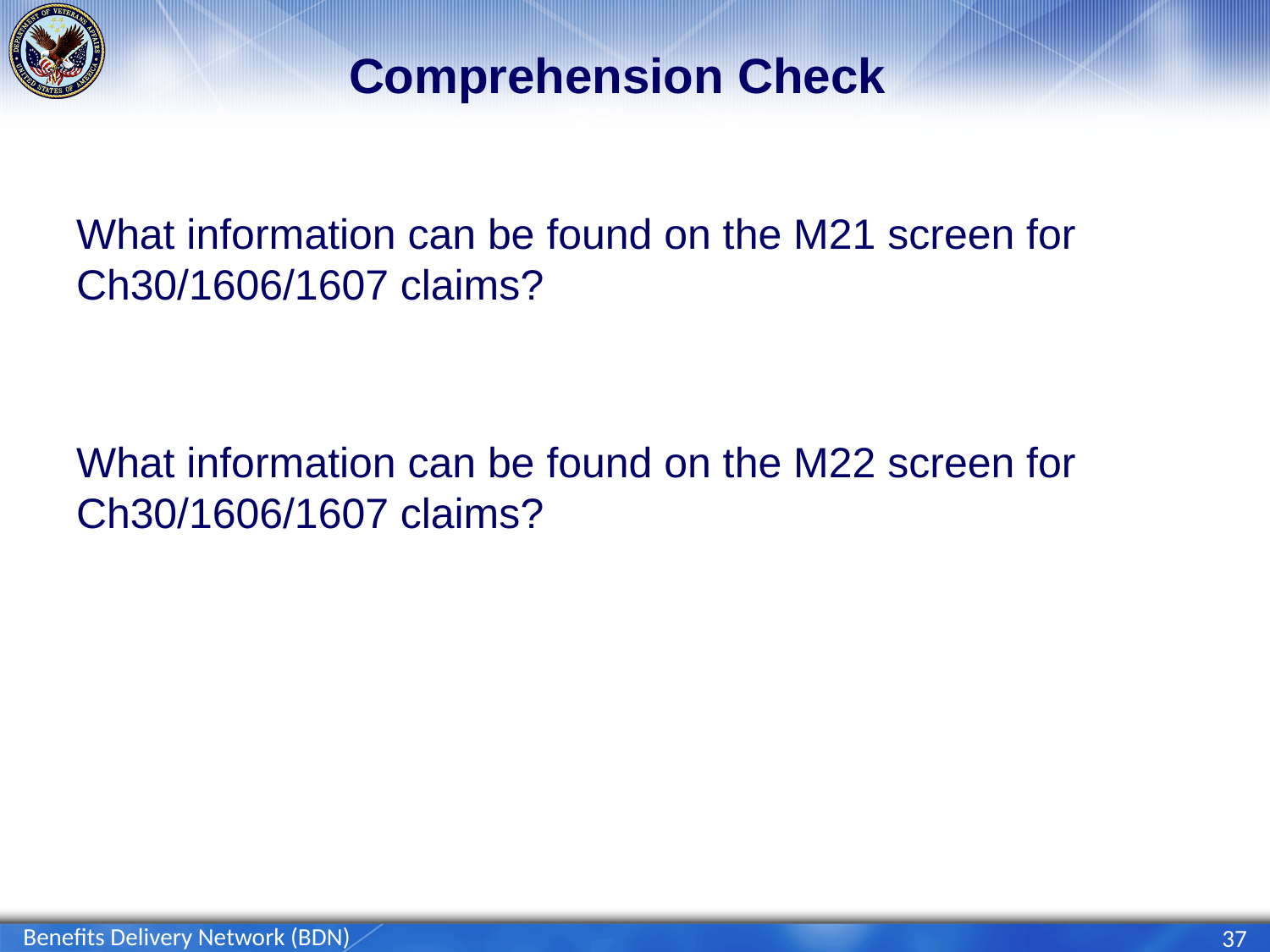

# Comprehension Check
What information can be found on the M21 screen for Ch30/1606/1607 claims?

What information can be found on the M22 screen for Ch30/1606/1607 claims?
Benefits Delivery Network (BDN)
37